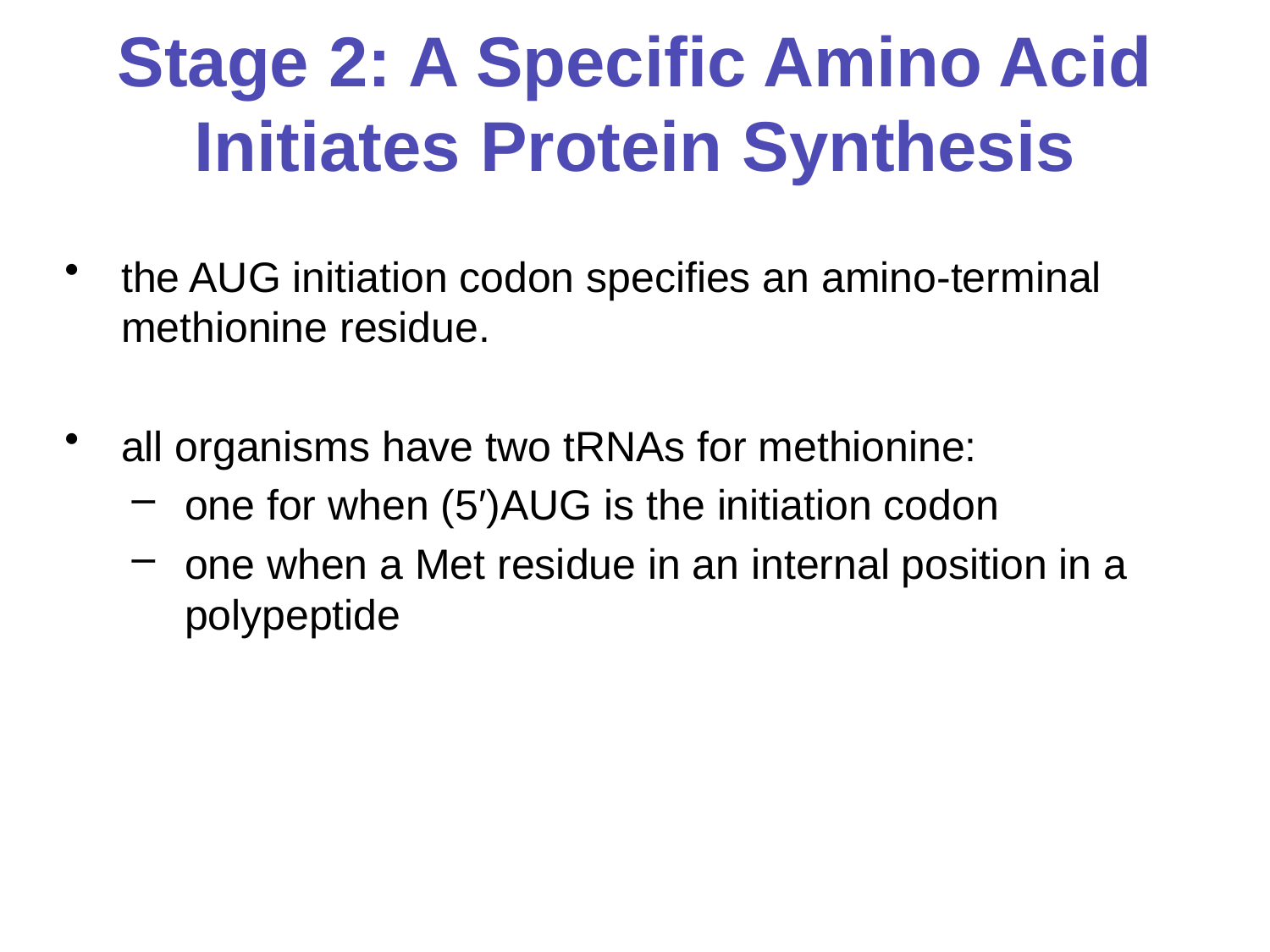

# Stage 2: A Specific Amino Acid Initiates Protein Synthesis
the AUG initiation codon specifies an amino-terminal methionine residue.

all organisms have two tRNAs for methionine:
one for when (5′)AUG is the initiation codon
one when a Met residue in an internal position in a polypeptide